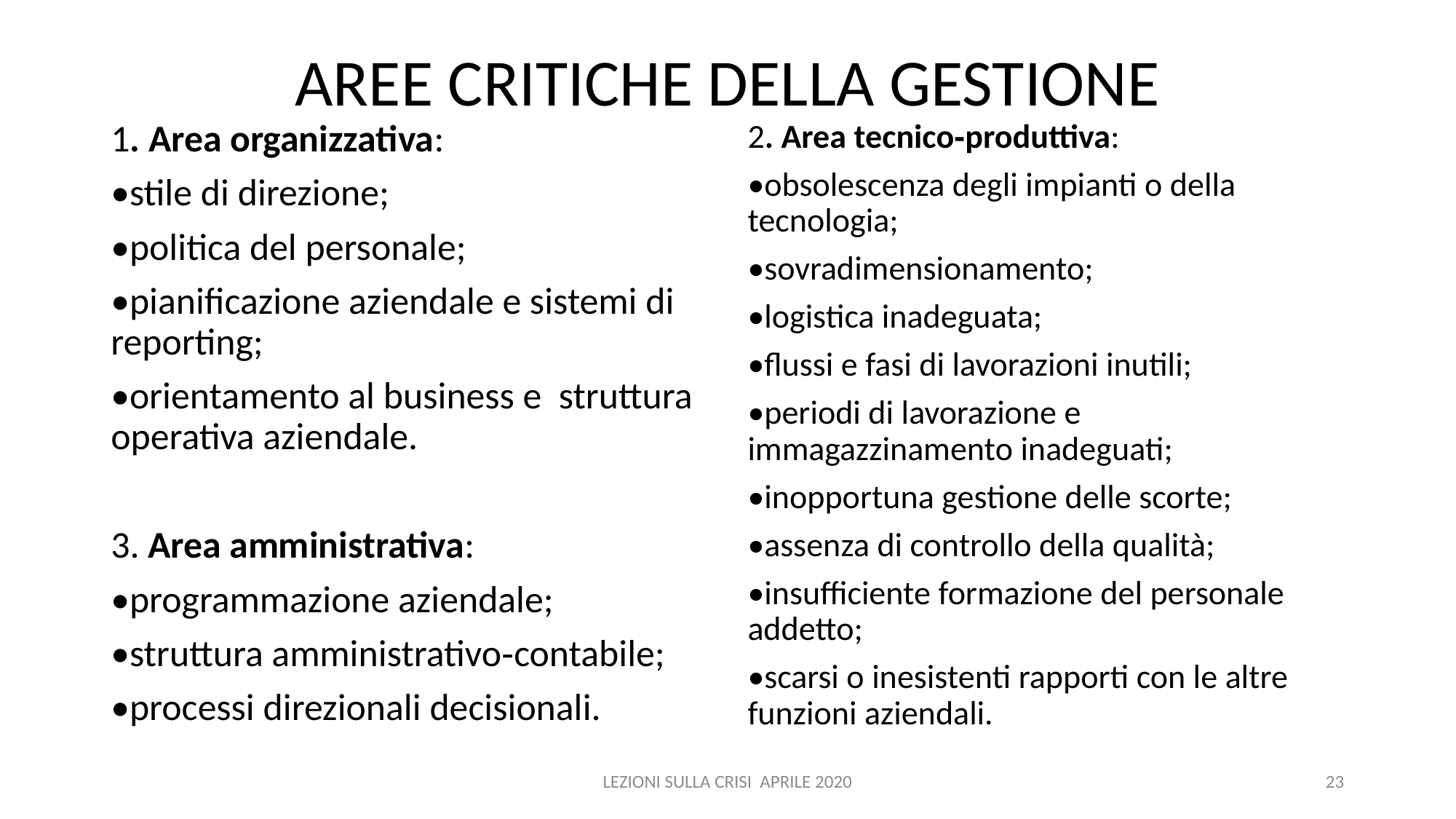

# AREE CRITICHE DELLA GESTIONE
1. Area organizzativa:
•stile di direzione;
•politica del personale;
•pianificazione aziendale e sistemi di reporting;
•orientamento al business e  struttura operativa aziendale.

3. Area amministrativa:
•programmazione aziendale;
•struttura amministrativo‐contabile;
•processi direzionali decisionali.
2. Area tecnico‐produttiva:
•obsolescenza degli impianti o della tecnologia;
•sovradimensionamento;
•logistica inadeguata;
•flussi e fasi di lavorazioni inutili;
•periodi di lavorazione e immagazzinamento inadeguati;
•inopportuna gestione delle scorte;
•assenza di controllo della qualità;
•insufficiente formazione del personale addetto;
•scarsi o inesistenti rapporti con le altre funzioni aziendali.
LEZIONI SULLA CRISI  APRILE 2020
23